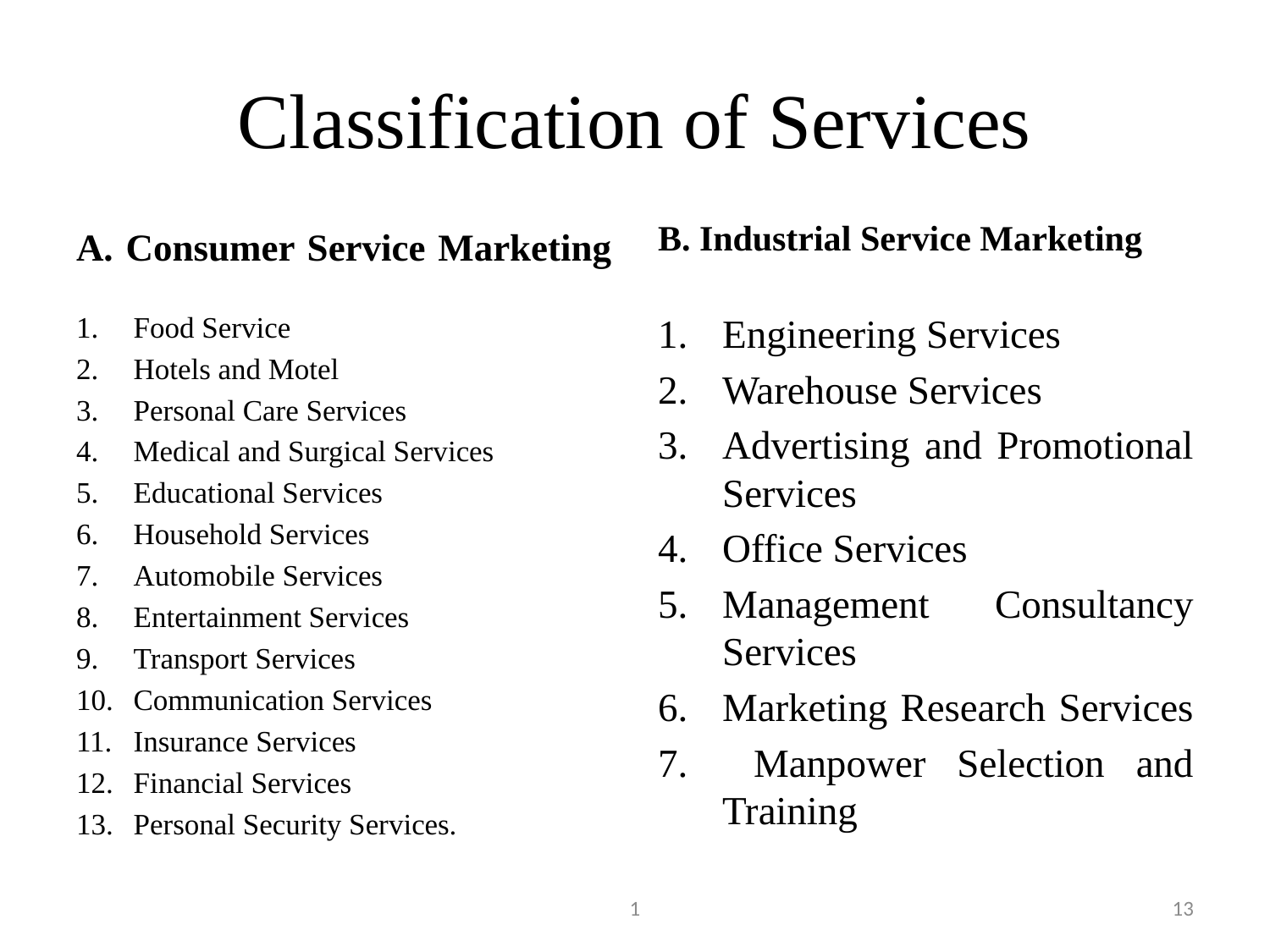

# Classification of Services
A. Consumer Service Marketing
B. Industrial Service Marketing
Food Service
Hotels and Motel
Personal Care Services
Medical and Surgical Services
Educational Services
Household Services
Automobile Services
Entertainment Services
Transport Services
Communication Services
Insurance Services
Financial Services
Personal Security Services.

Engineering Services
Warehouse Services
Advertising and Promotional Services
Office Services
Management Consultancy Services
Marketing Research Services
 Manpower Selection and Training
1
13